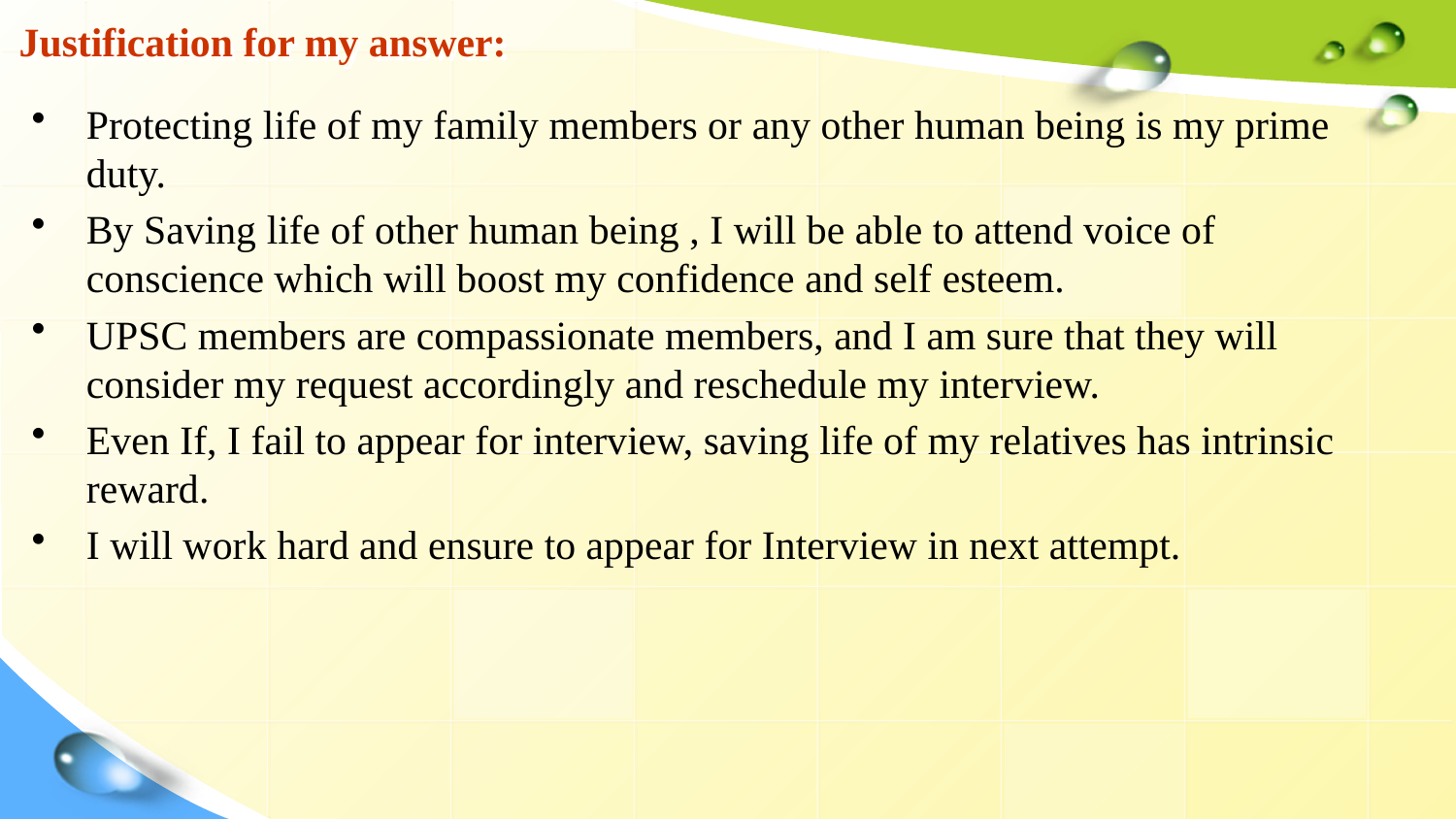

# Justification for my answer:
Protecting life of my family members or any other human being is my prime duty.
By Saving life of other human being , I will be able to attend voice of conscience which will boost my confidence and self esteem.
UPSC members are compassionate members, and I am sure that they will consider my request accordingly and reschedule my interview.
Even If, I fail to appear for interview, saving life of my relatives has intrinsic reward.
I will work hard and ensure to appear for Interview in next attempt.